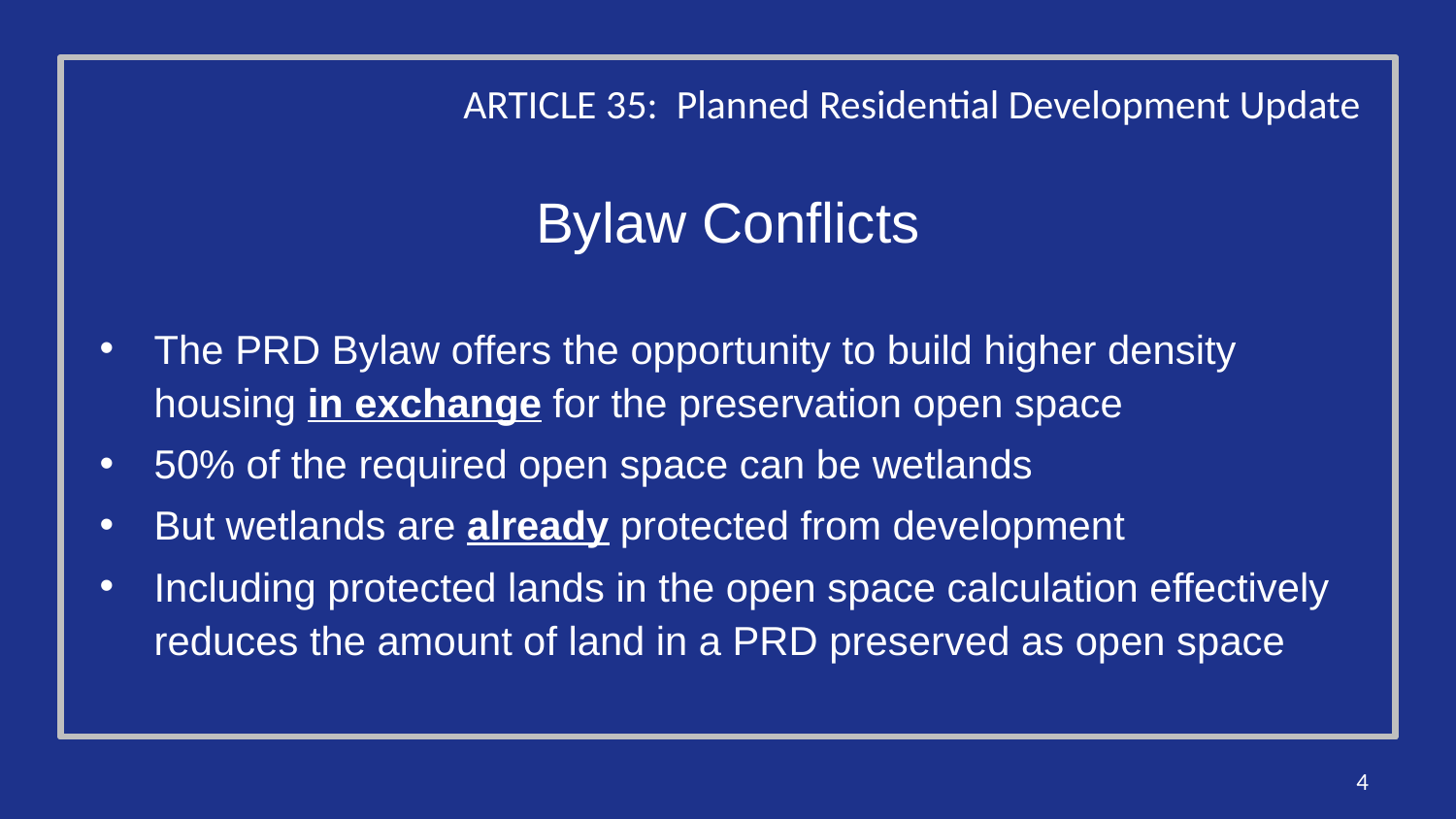

ARTICLE 35:  Planned Residential Development Update
Bylaw Conflicts

The PRD Bylaw offers the opportunity to build higher density housing in exchange for the preservation open space
50% of the required open space can be wetlands
But wetlands are already protected from development
Including protected lands in the open space calculation effectively reduces the amount of land in a PRD preserved as open space
4